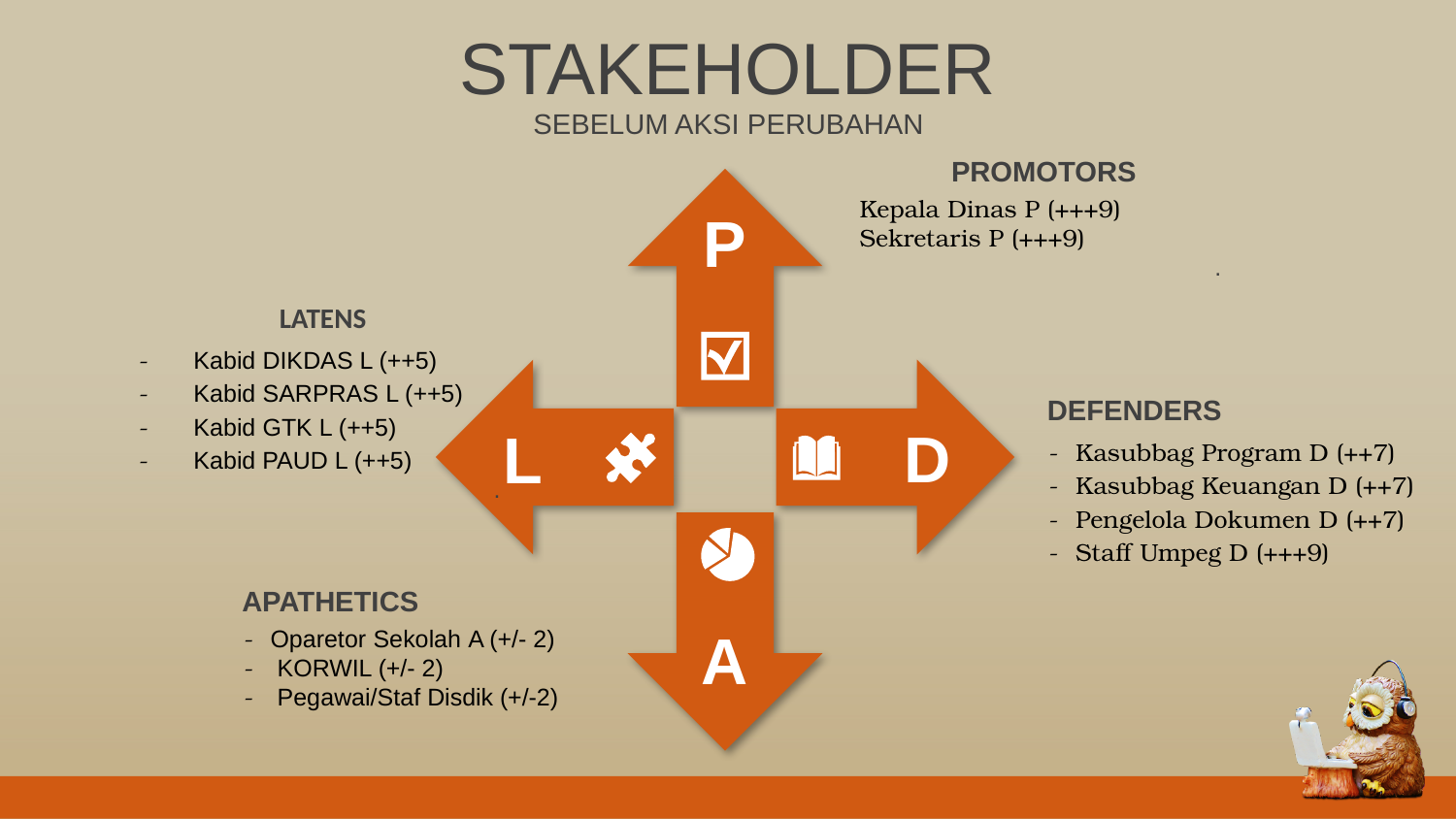

STAKEHOLDER
SEBELUM AKSI PERUBAHAN
PROMOTORS
Kepala Dinas P (+++9)
Sekretaris P (+++9)
.

P
LATENS
Kabid DIKDAS L (++5)
Kabid SARPRAS L (++5)
Kabid GTK L (++5)
Kabid PAUD L (++5)
.

DEFENDERS
Kasubbag Program D (++7)
Kasubbag Keuangan D (++7)
Pengelola Dokumen D (++7)
Staff Umpeg D (+++9)
D
L

APATHETICS
Oparetor Sekolah A (+/- 2)
 KORWIL (+/- 2)
 Pegawai/Staf Disdik (+/-2)
A